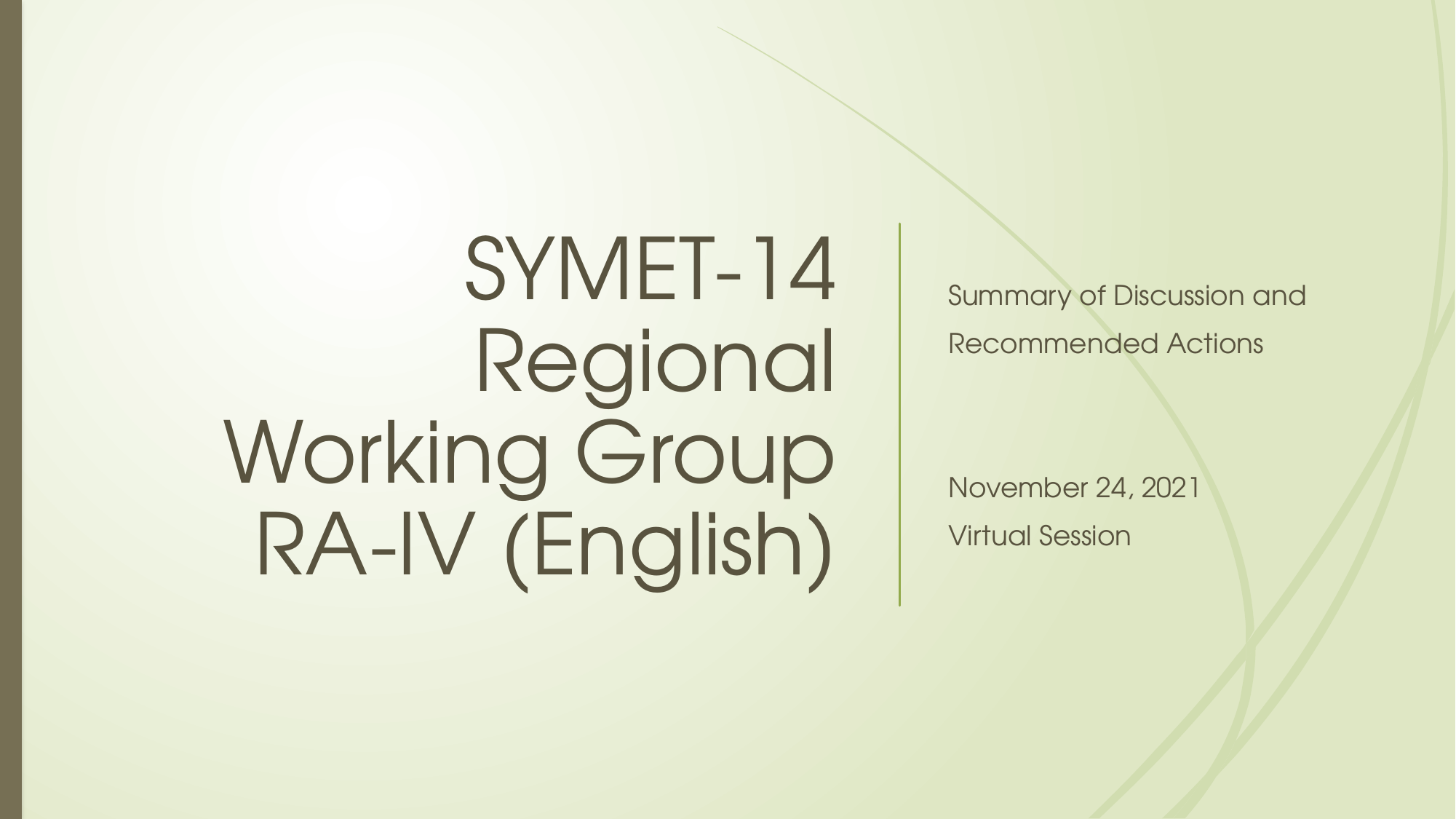

# SYMET-14 Regional Working Group RA-IV (English)
Summary of Discussion and
Recommended Actions

November 24, 2021
Virtual Session